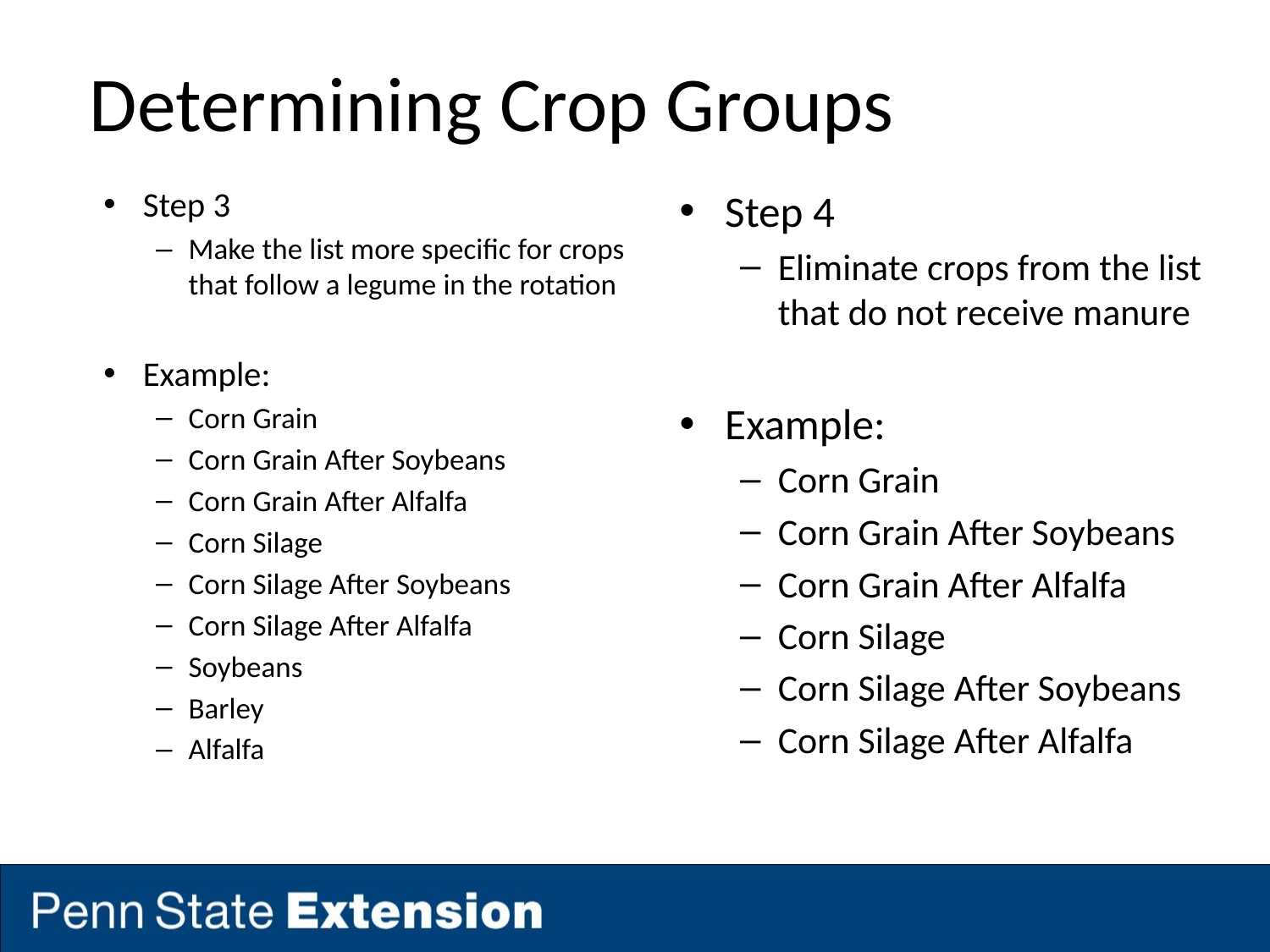

# Determining Crop Groups
Step 3
Make the list more specific for crops that follow a legume in the rotation

Example:
Corn Grain
Corn Grain After Soybeans
Corn Grain After Alfalfa
Corn Silage
Corn Silage After Soybeans
Corn Silage After Alfalfa
Soybeans
Barley
Alfalfa

Step 4
Eliminate crops from the list that do not receive manure

Example:
Corn Grain
Corn Grain After Soybeans
Corn Grain After Alfalfa
Corn Silage
Corn Silage After Soybeans
Corn Silage After Alfalfa